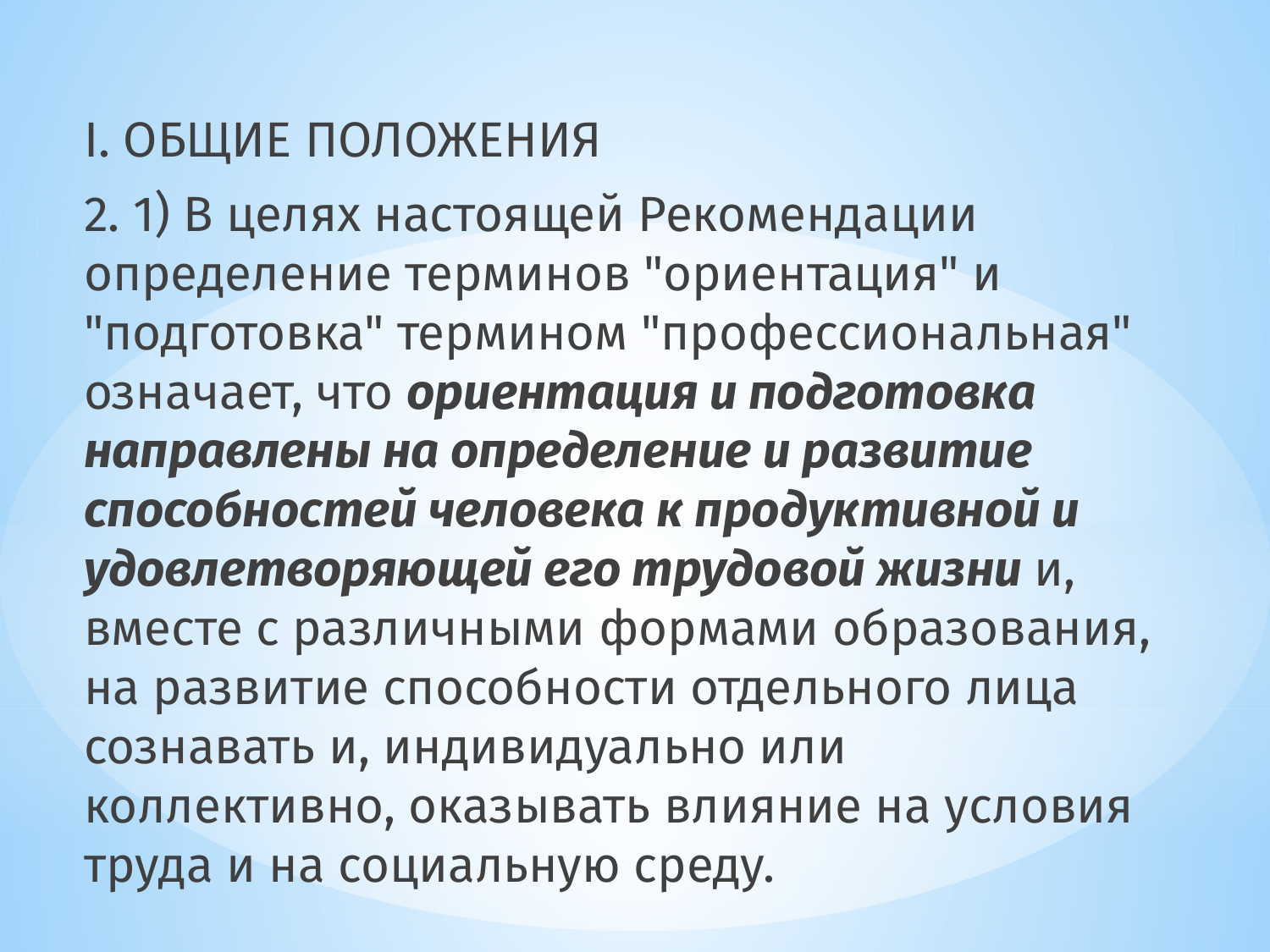

I. ОБЩИЕ ПОЛОЖЕНИЯ
2. 1) В целях настоящей Рекомендации определение терминов "ориентация" и "подготовка" термином "профессиональная" означает, что ориентация и подготовка направлены на определение и развитие способностей человека к продуктивной и удовлетворяющей его трудовой жизни и, вместе с различными формами образования, на развитие способности отдельного лица сознавать и, индивидуально или коллективно, оказывать влияние на условия труда и на социальную среду.